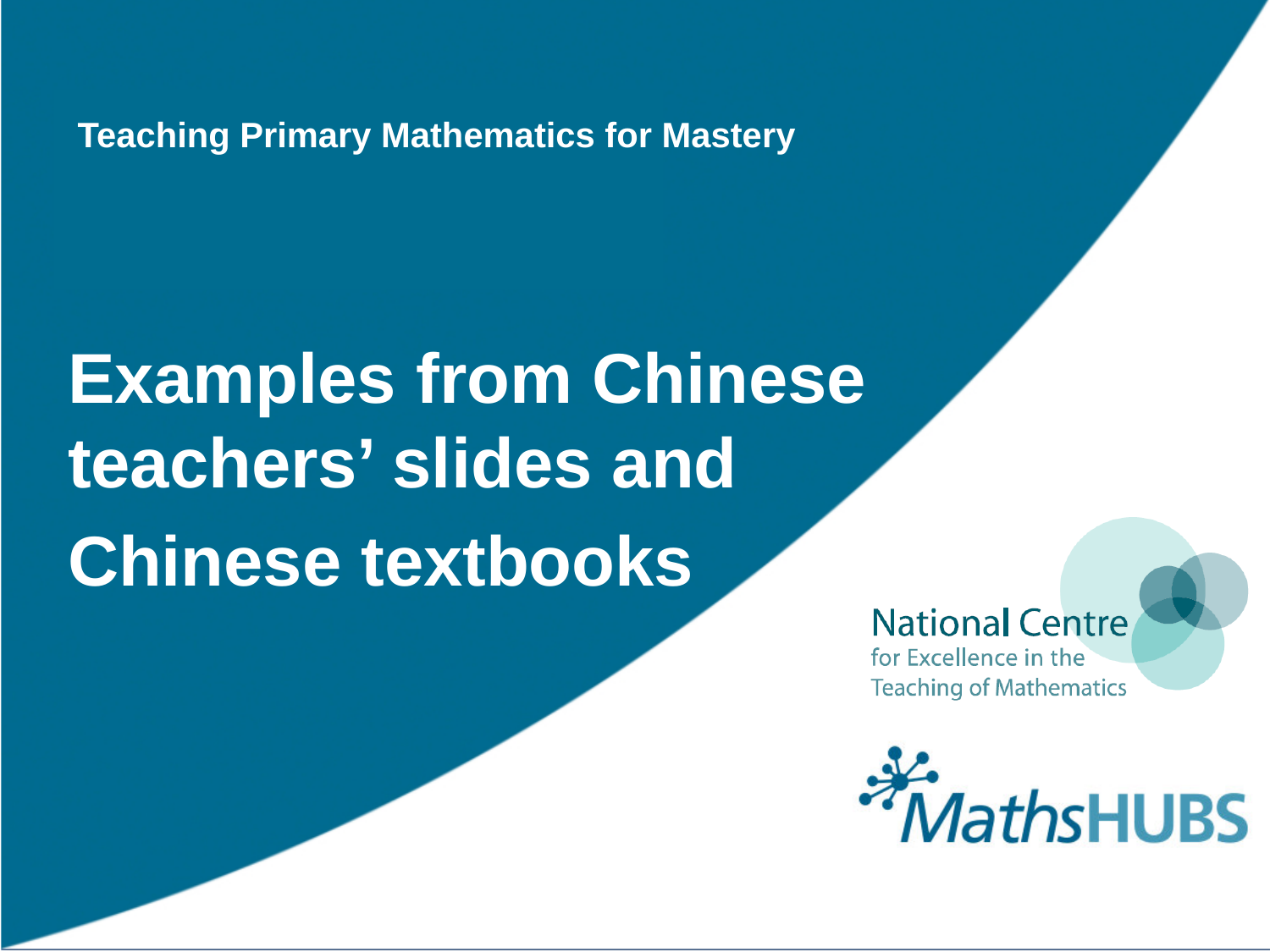

# Teaching Primary Mathematics for Mastery
Examples from Chinese teachers’ slides and
Chinese textbooks